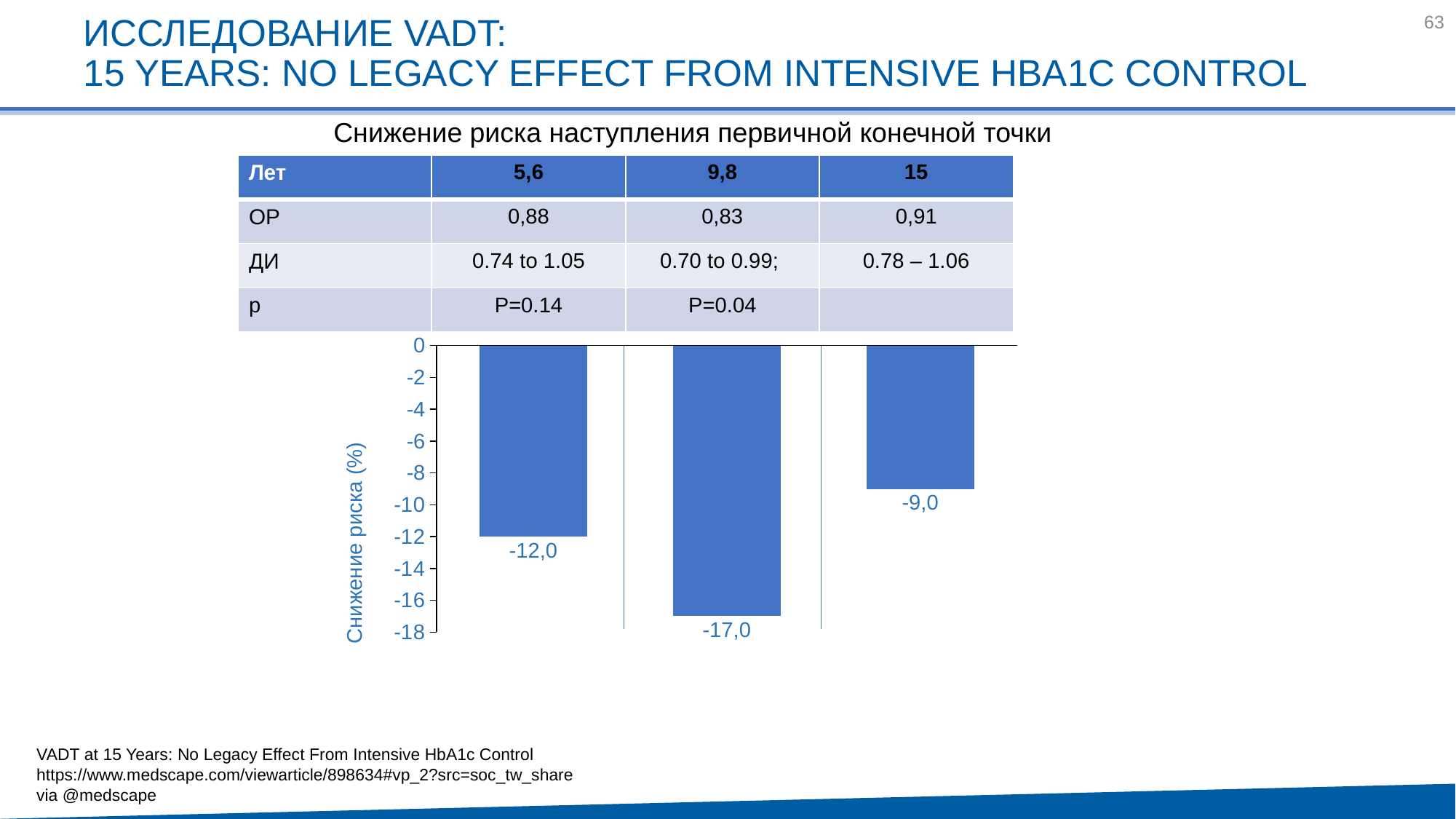

63
# Исследование VADT: 15 Years: No Legacy Effect From Intensive HbA1c Control
Снижение риска наступления первичной конечной точки
| Лет | 5,6 | 9,8 | 15 |
| --- | --- | --- | --- |
| ОР | 0,88 | 0,83 | 0,91 |
| ДИ | 0.74 to 1.05 | 0.70 to 0.99; | 0.78 – 1.06 |
| р | P=0.14 | P=0.04 |  |

### Chart

| Category |  |
|---|---|
Снижение риска (%)
-9,0
-12,0
-17,0
VADT at 15 Years: No Legacy Effect From Intensive HbA1c Control https://www.medscape.com/viewarticle/898634#vp_2?src=soc_tw_share via @medscape